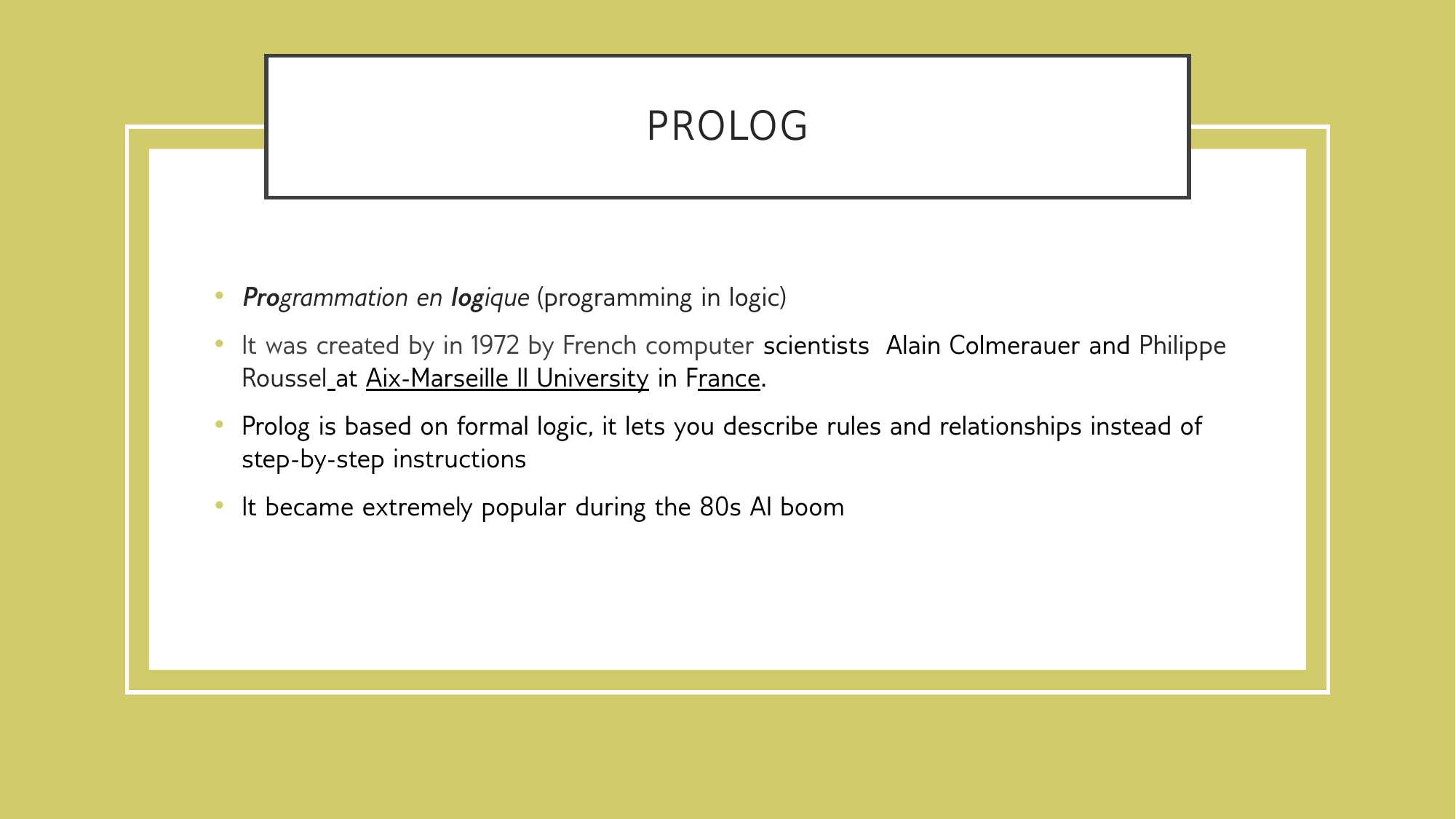

# Prolog

Programmation en logique (programming in logic)
It was created by in 1972 by French computer scientists  Alain Colmerauer and Philippe Roussel at Aix-Marseille II University in France.
Prolog is based on formal logic, it lets you describe rules and relationships instead of step-by-step instructions
It became extremely popular during the 80s AI boom